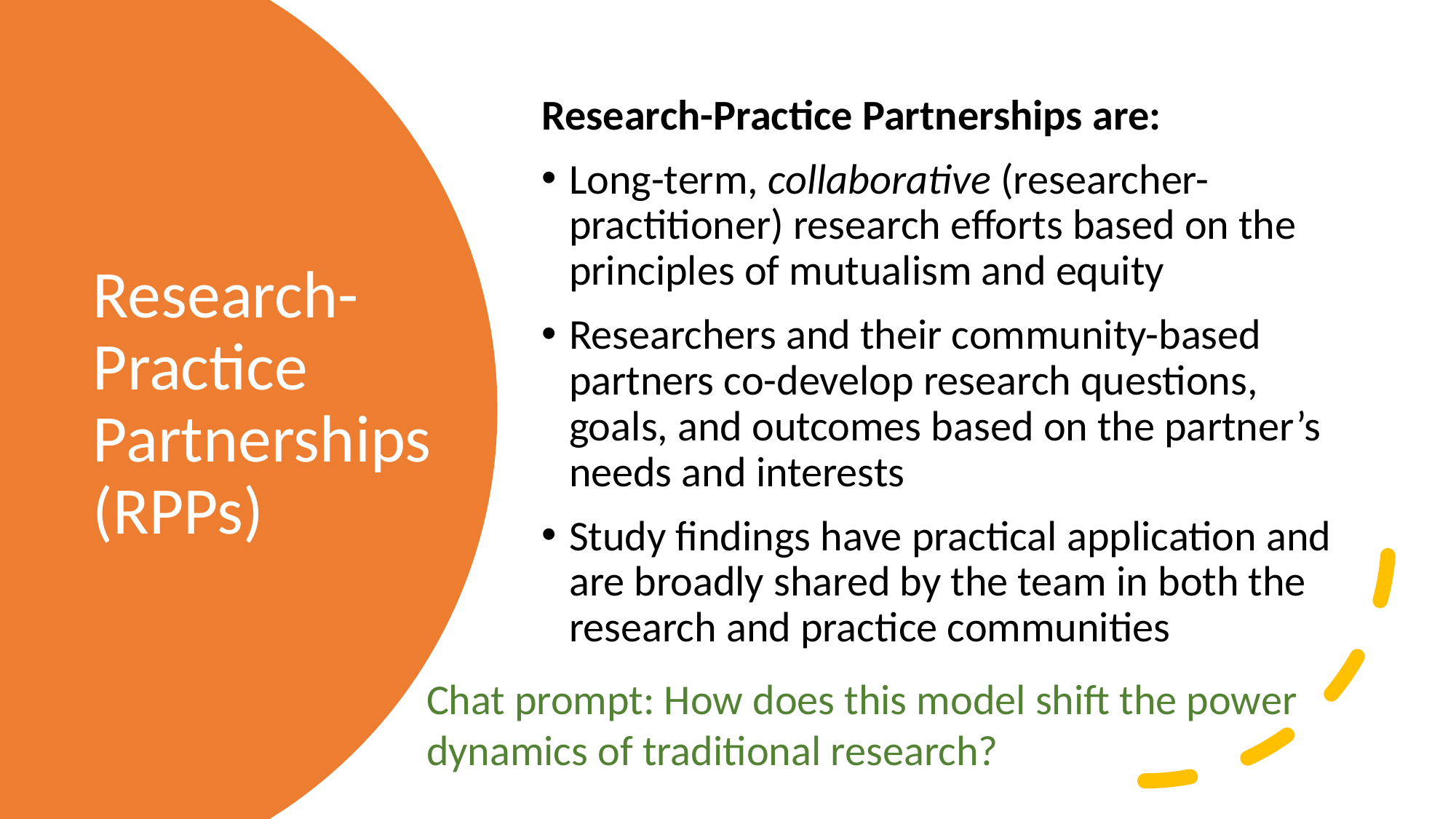

Research-Practice Partnerships are:
Long-term, collaborative (researcher-practitioner) research efforts based on the principles of mutualism and equity
Researchers and their community-based partners co-develop research questions, goals, and outcomes based on the partner’s needs and interests
Study findings have practical application and are broadly shared by the team in both the research and practice communities

# Research-Practice Partnerships (RPPs)

Chat prompt: How does this model shift the power dynamics of traditional research?